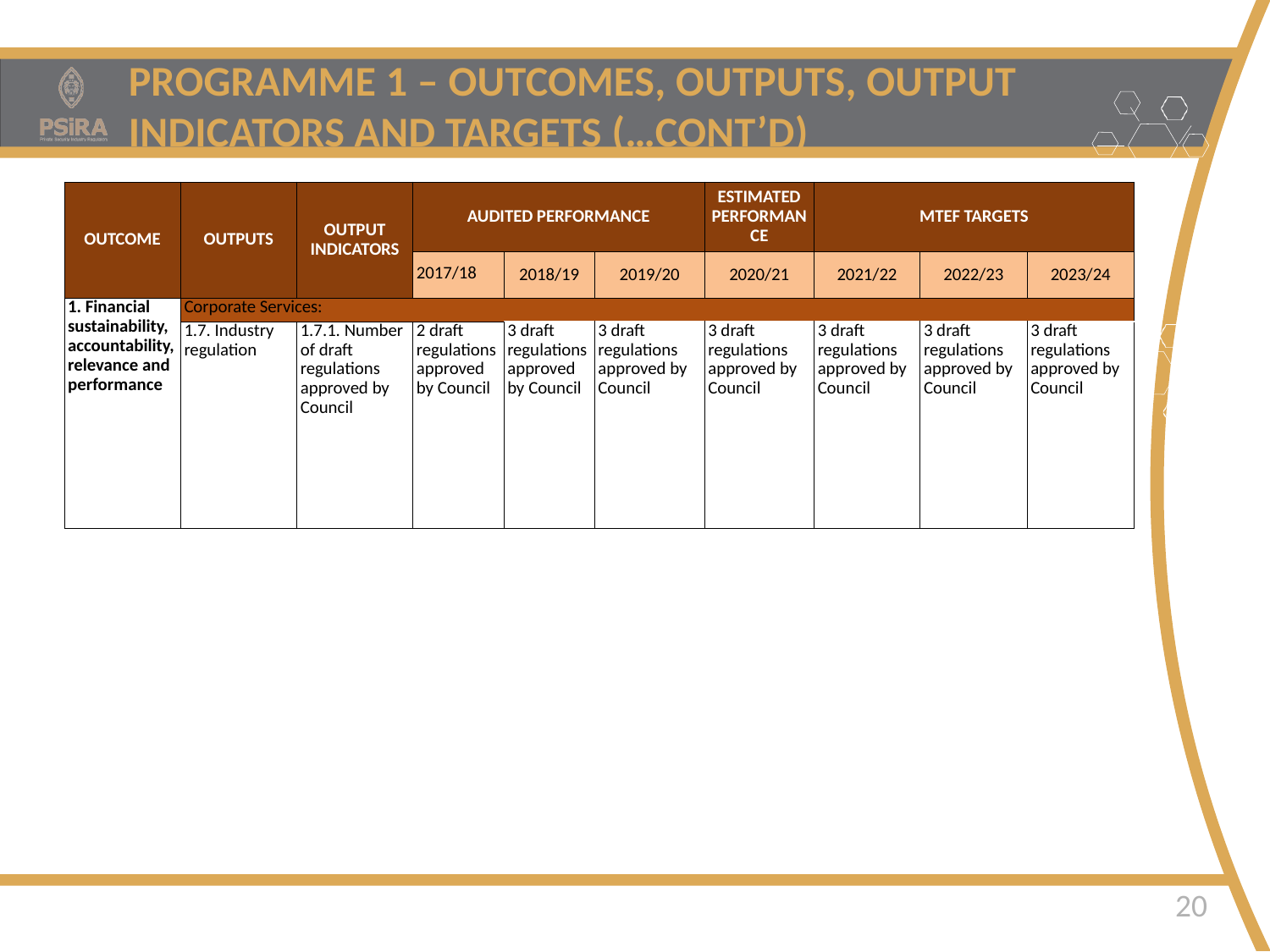

PROGRAMME 1 – OUTCOMES, OUTPUTS, OUTPUT INDICATORS AND TARGETS (…CONT’D)

| OUTCOME | OUTPUTS | OUTPUT INDICATORS | AUDITED PERFORMANCE |  |  | ESTIMATED PERFORMANCE | MTEF TARGETS |  |  |
| --- | --- | --- | --- | --- | --- | --- | --- | --- | --- |
|  |  |  | 2017/18 | 2018/19 | 2019/20 | 2020/21 | 2021/22 | 2022/23 | 2023/24 |
| 1. Financial sustainability, accountability, relevance and performance | Corporate Services: |  |  |  |  |  |  |  |  |
|  | 1.7. Industry regulation | 1.7.1. Number of draft regulations approved by Council | 2 draft regulations approved by Council | 3 draft regulations approved by Council | 3 draft regulations approved by Council | 3 draft regulations approved by Council | 3 draft regulations approved by Council | 3 draft regulations approved by Council | 3 draft regulations approved by Council |

Safer Homes • Safer Businesses • Safer Communities
20